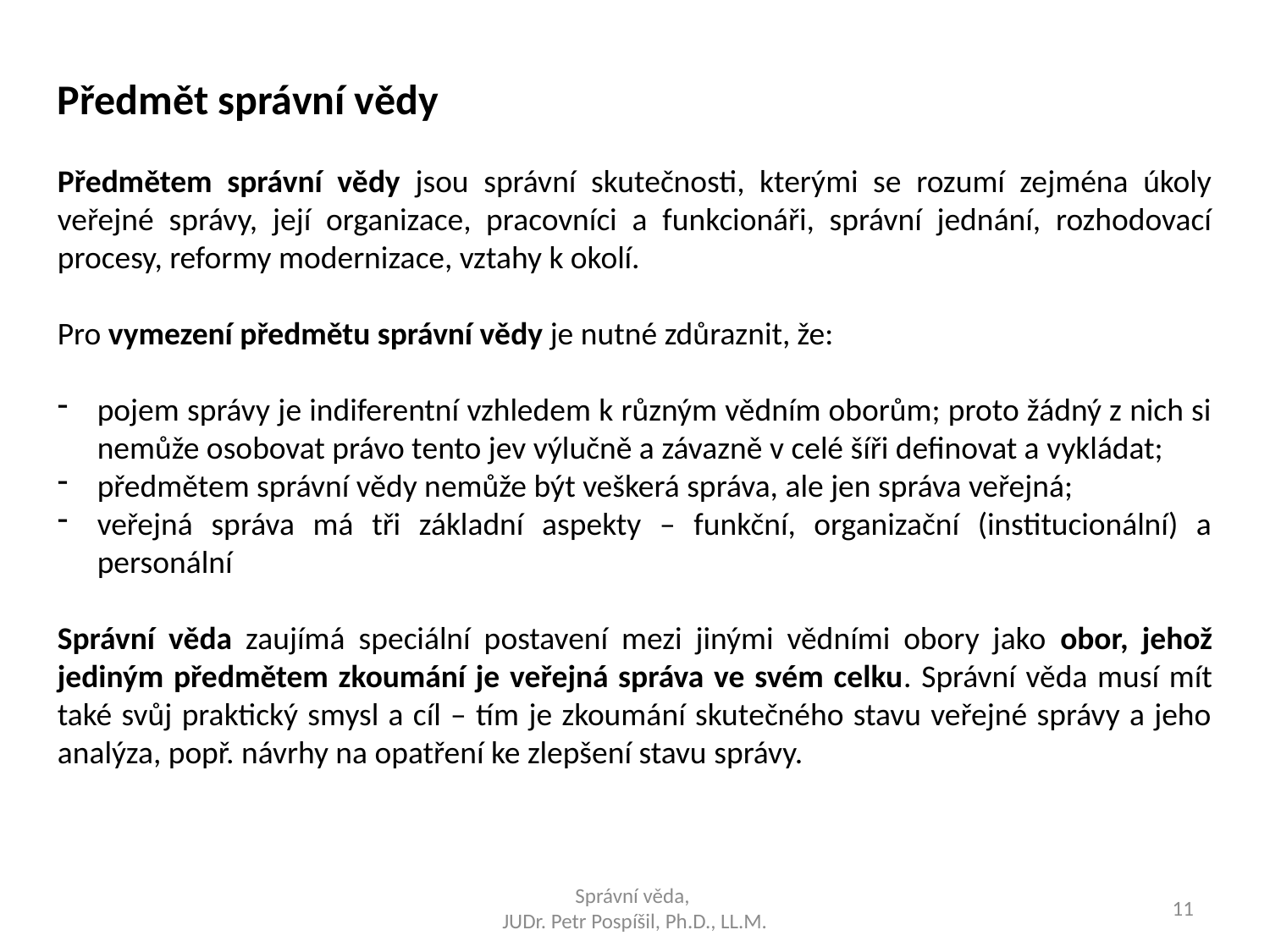

Předmět správní vědy

Předmětem správní vědy jsou správní skutečnosti, kterými se rozumí zejména úkoly veřejné správy, její organizace, pracovníci a funkcionáři, správní jednání, rozhodovací procesy, reformy modernizace, vztahy k okolí.

Pro vymezení předmětu správní vědy je nutné zdůraznit, že:

pojem správy je indiferentní vzhledem k různým vědním oborům; proto žádný z nich si nemůže osobovat právo tento jev výlučně a závazně v celé šíři definovat a vykládat;
předmětem správní vědy nemůže být veškerá správa, ale jen správa veřejná;
veřejná správa má tři základní aspekty – funkční, organizační (institucionální) a personální

Správní věda zaujímá speciální postavení mezi jinými vědními obory jako obor, jehož jediným předmětem zkoumání je veřejná správa ve svém celku. Správní věda musí mít také svůj praktický smysl a cíl – tím je zkoumání skutečného stavu veřejné správy a jeho analýza, popř. návrhy na opatření ke zlepšení stavu správy.
Správní věda,
JUDr. Petr Pospíšil, Ph.D., LL.M.
11